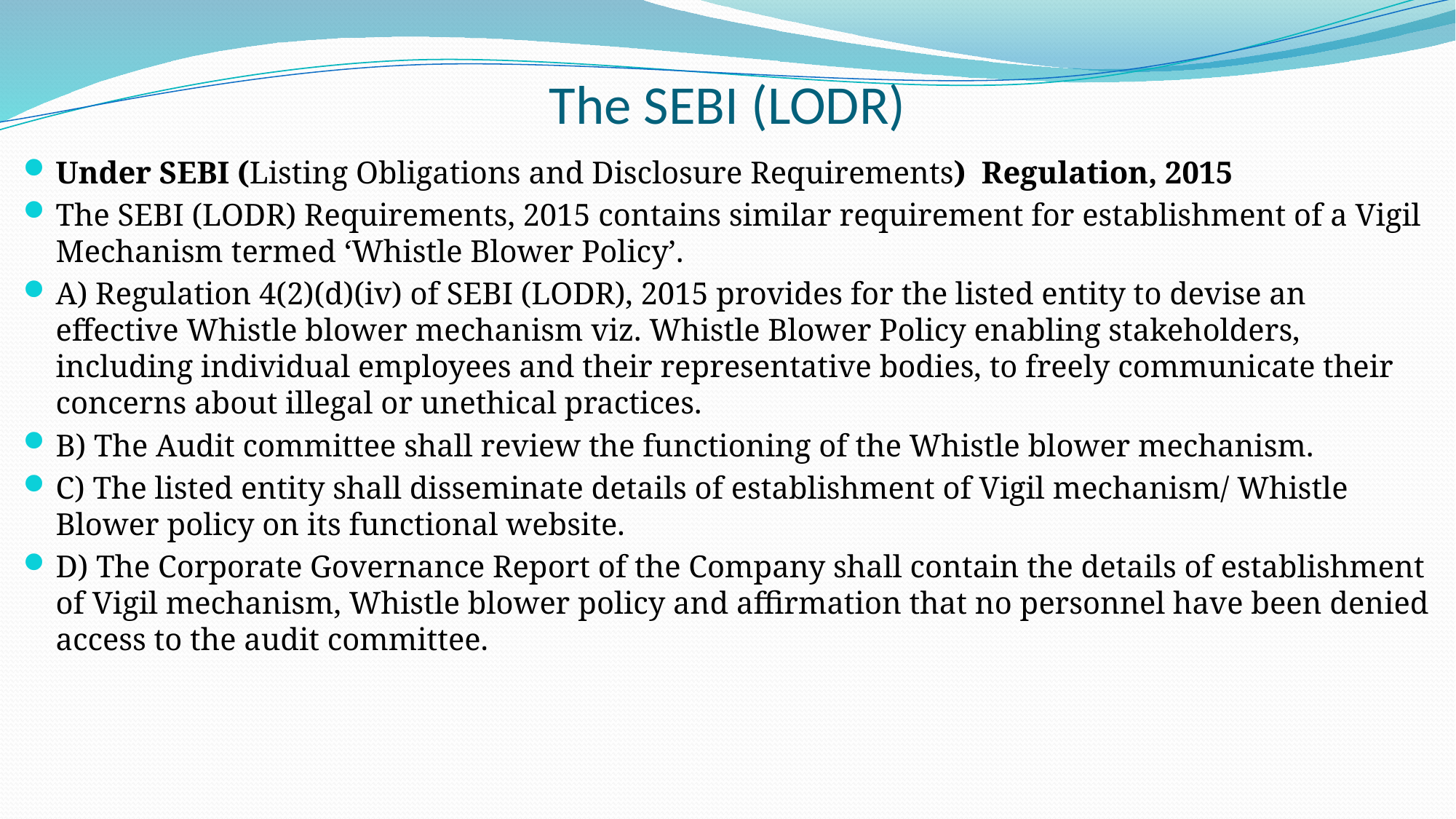

# The SEBI (LODR)
Under SEBI (Listing Obligations and Disclosure Requirements)  Regulation, 2015
The SEBI (LODR) Requirements, 2015 contains similar requirement for establishment of a Vigil Mechanism termed ‘Whistle Blower Policy’.
A) Regulation 4(2)(d)(iv) of SEBI (LODR), 2015 provides for the listed entity to devise an effective Whistle blower mechanism viz. Whistle Blower Policy enabling stakeholders, including individual employees and their representative bodies, to freely communicate their concerns about illegal or unethical practices.
B) The Audit committee shall review the functioning of the Whistle blower mechanism.
C) The listed entity shall disseminate details of establishment of Vigil mechanism/ Whistle Blower policy on its functional website.
D) The Corporate Governance Report of the Company shall contain the details of establishment of Vigil mechanism, Whistle blower policy and affirmation that no personnel have been denied access to the audit committee.